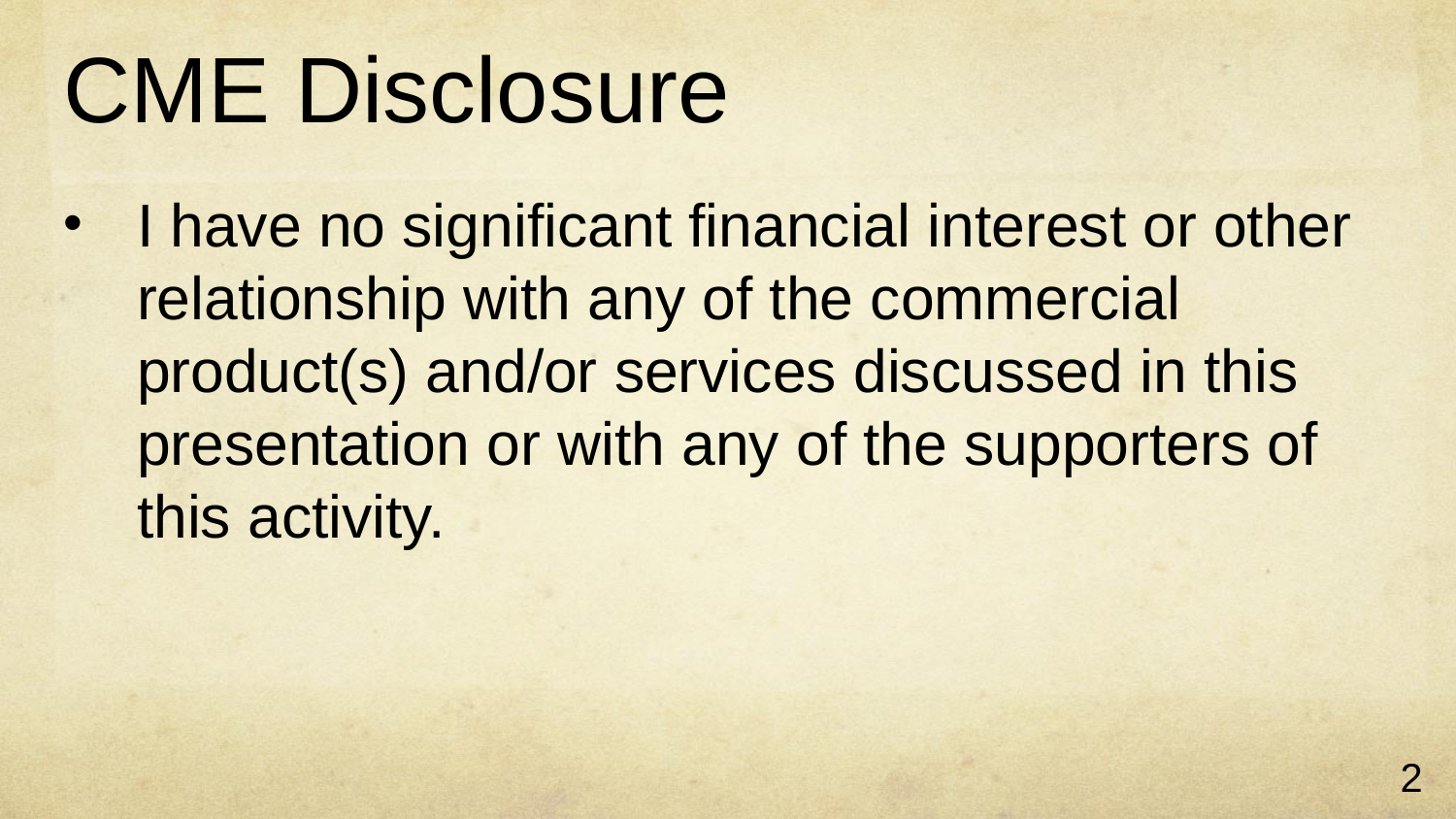

# CME Disclosure
I have no significant financial interest or other relationship with any of the commercial product(s) and/or services discussed in this presentation or with any of the supporters of this activity.

2